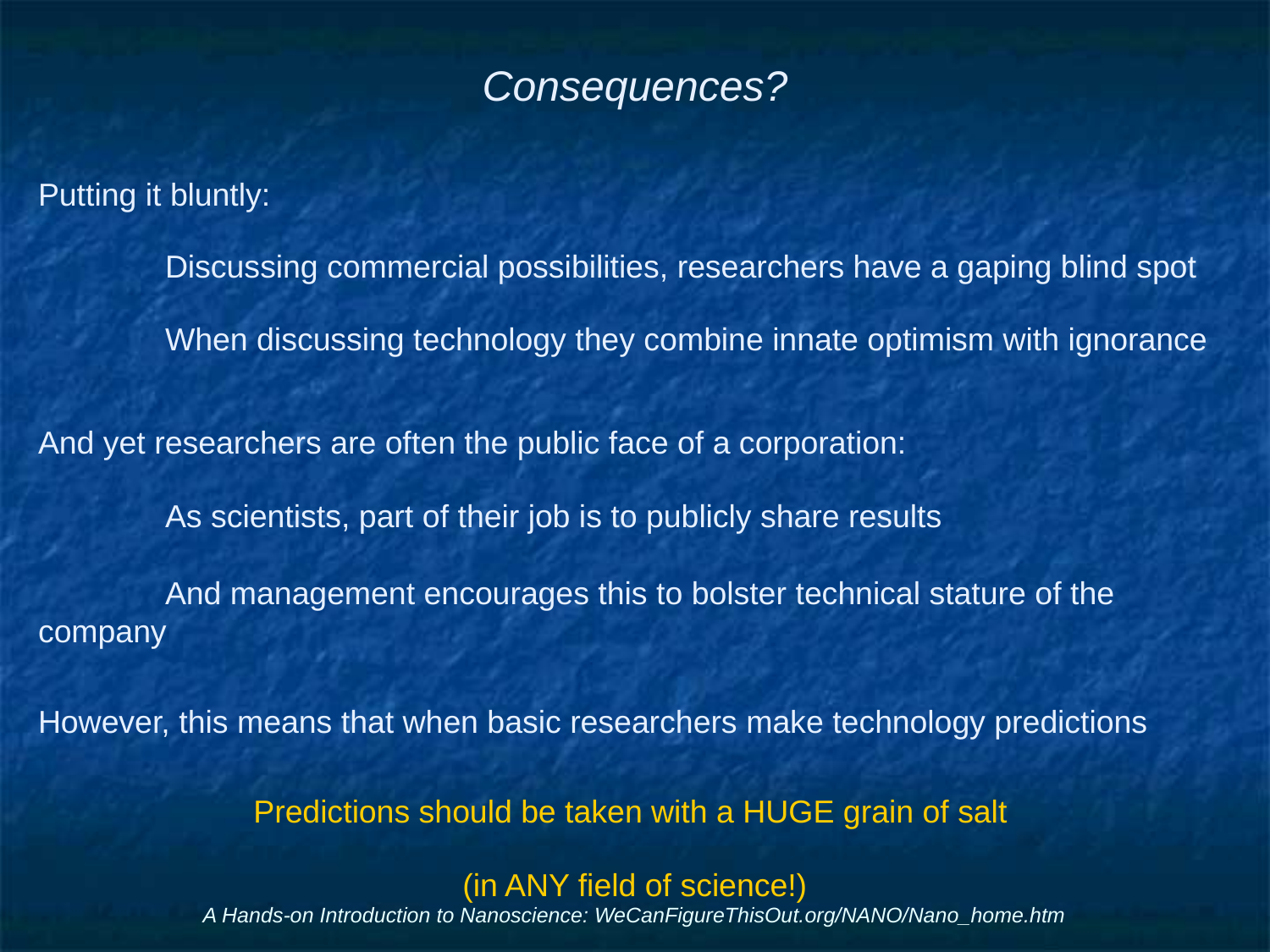

Consequences?

Putting it bluntly:

	Discussing commercial possibilities, researchers have a gaping blind spot

	When discussing technology they combine innate optimism with ignorance

And yet researchers are often the public face of a corporation:

	As scientists, part of their job is to publicly share results

	And management encourages this to bolster technical stature of the company

However, this means that when basic researchers make technology predictions

Predictions should be taken with a HUGE grain of salt

(in ANY field of science!)
A Hands-on Introduction to Nanoscience: WeCanFigureThisOut.org/NANO/Nano_home.htm